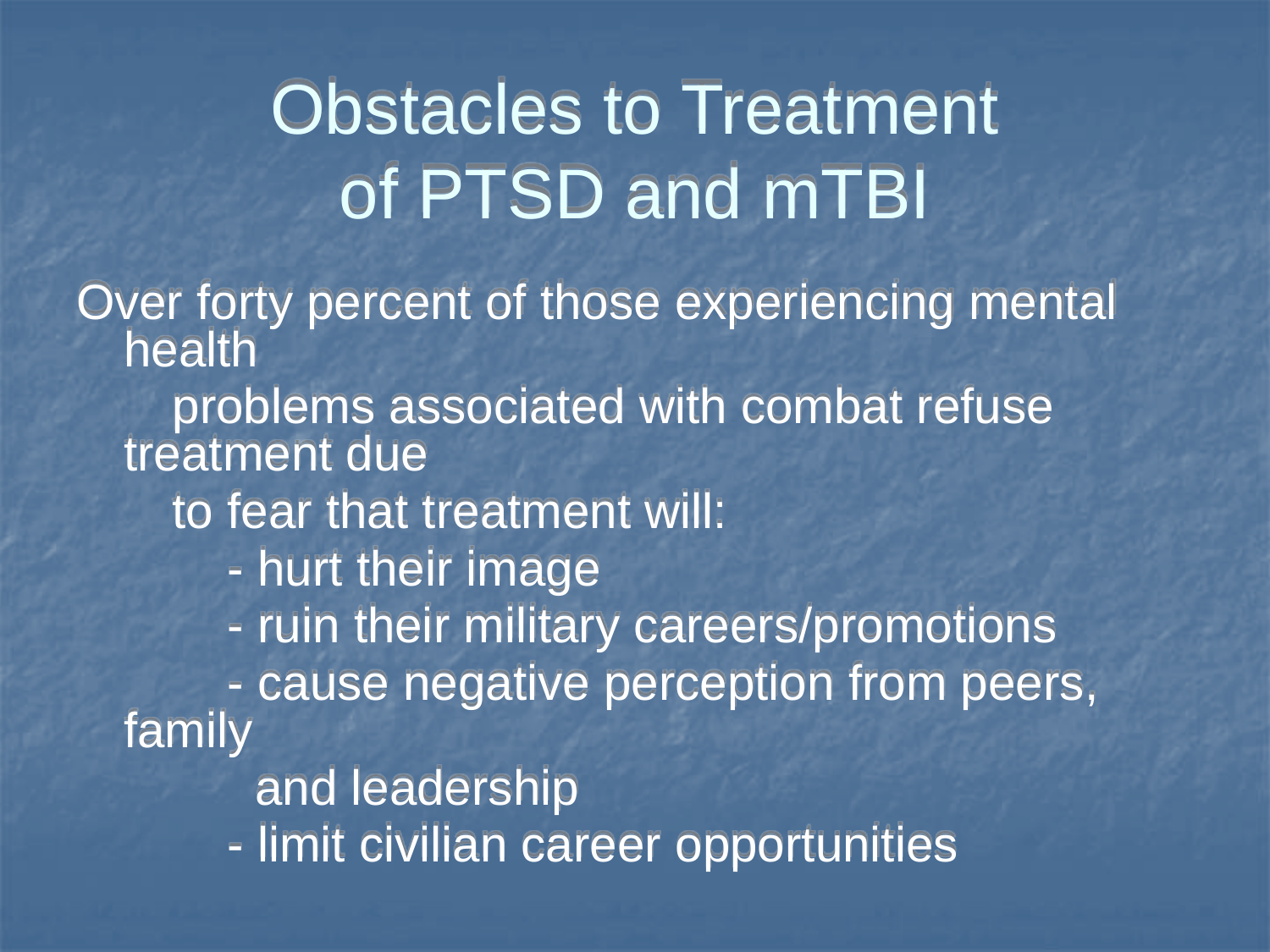

# Obstacles to Treatment of PTSD and mTBI
Over forty percent of those experiencing mental health
       problems associated with combat refuse treatment due
       to fear that treatment will:
           - hurt their image
           - ruin their military careers/promotions
           - cause negative perception from peers, family
             and leadership
           - limit civilian career opportunities